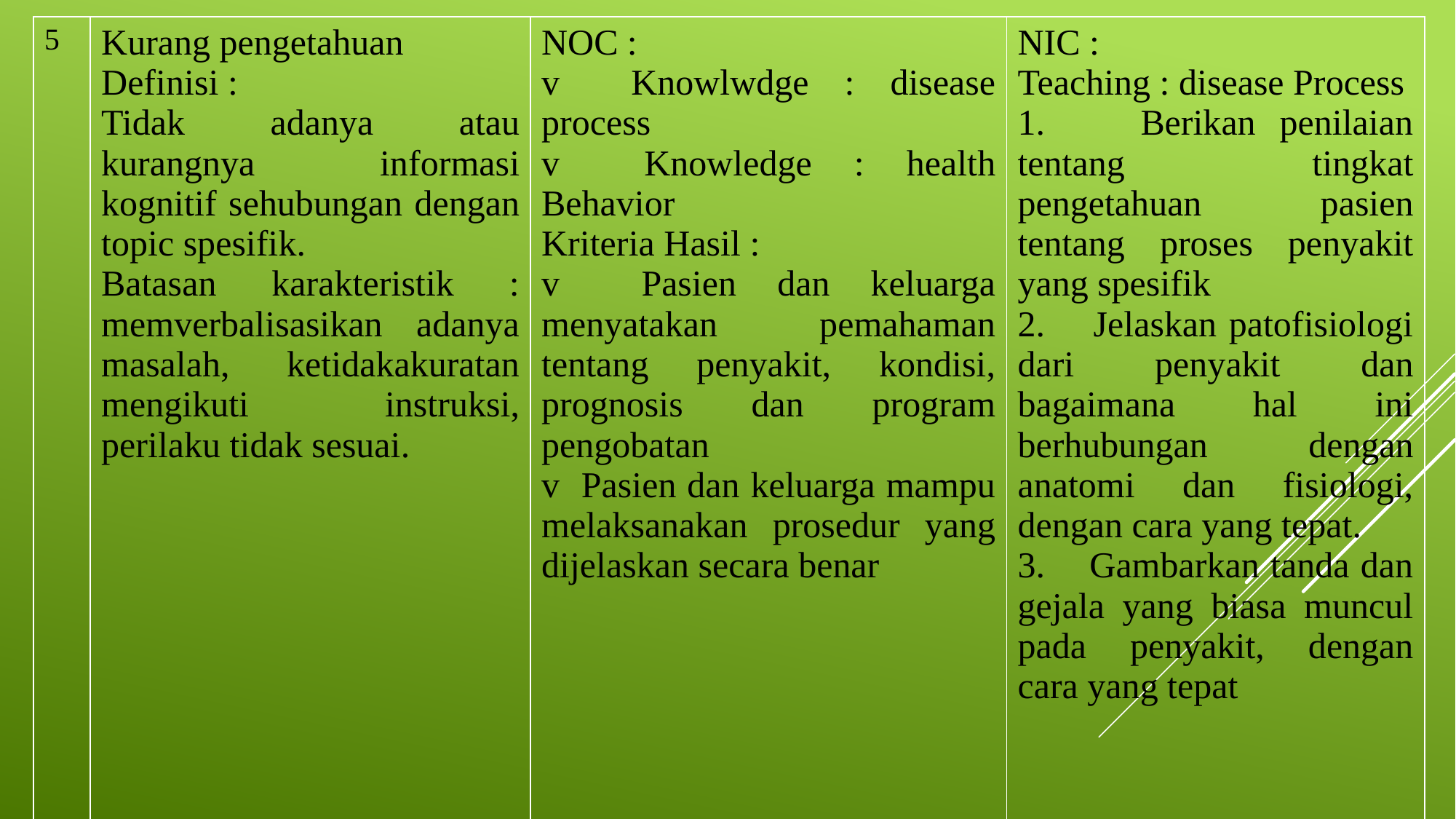

| 5 | Kurang pengetahuan Definisi : Tidak adanya atau kurangnya informasi kognitif sehubungan dengan topic spesifik. Batasan karakteristik : memverbalisasikan adanya masalah, ketidakakuratan mengikuti instruksi, perilaku tidak sesuai. | NOC : v Knowlwdge : disease process v Knowledge : health Behavior Kriteria Hasil : v Pasien dan keluarga menyatakan pemahaman tentang penyakit, kondisi, prognosis dan program pengobatan v Pasien dan keluarga mampu melaksanakan prosedur yang dijelaskan secara benar | NIC : Teaching : disease Process 1. Berikan penilaian tentang tingkat pengetahuan pasien tentang proses penyakit yang spesifik 2. Jelaskan patofisiologi dari penyakit dan bagaimana hal ini berhubungan dengan anatomi dan fisiologi, dengan cara yang tepat. 3. Gambarkan tanda dan gejala yang biasa muncul pada penyakit, dengan cara yang tepat |
| --- | --- | --- | --- |